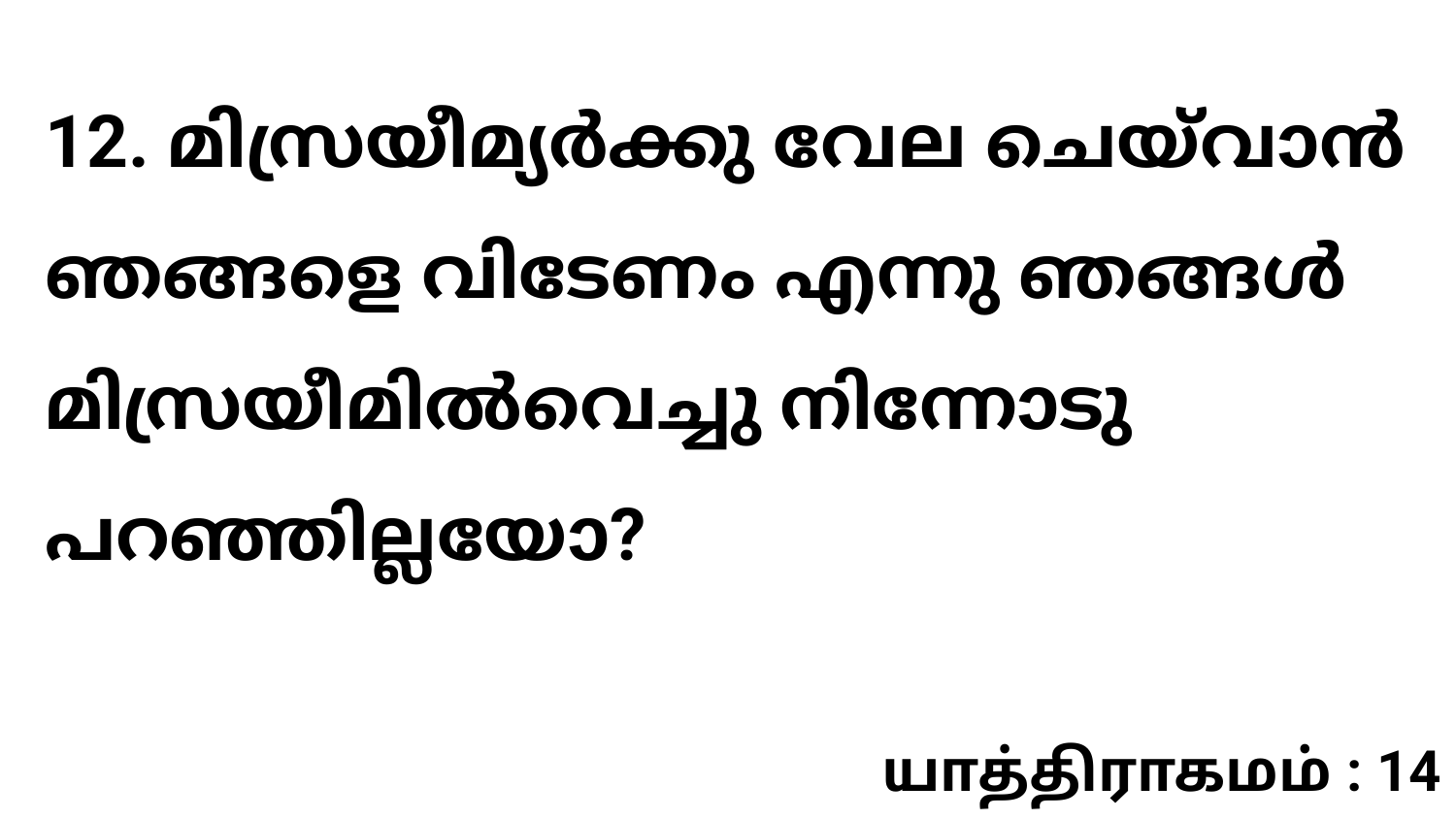

12. മിസ്രയീമ്യർക്കു വേല ചെയ്‍വാൻ ഞങ്ങളെ വിടേണം എന്നു ഞങ്ങൾ മിസ്രയീമിൽവെച്ചു നിന്നോടു പറഞ്ഞില്ലയോ?
யாத்திராகமம் : 14